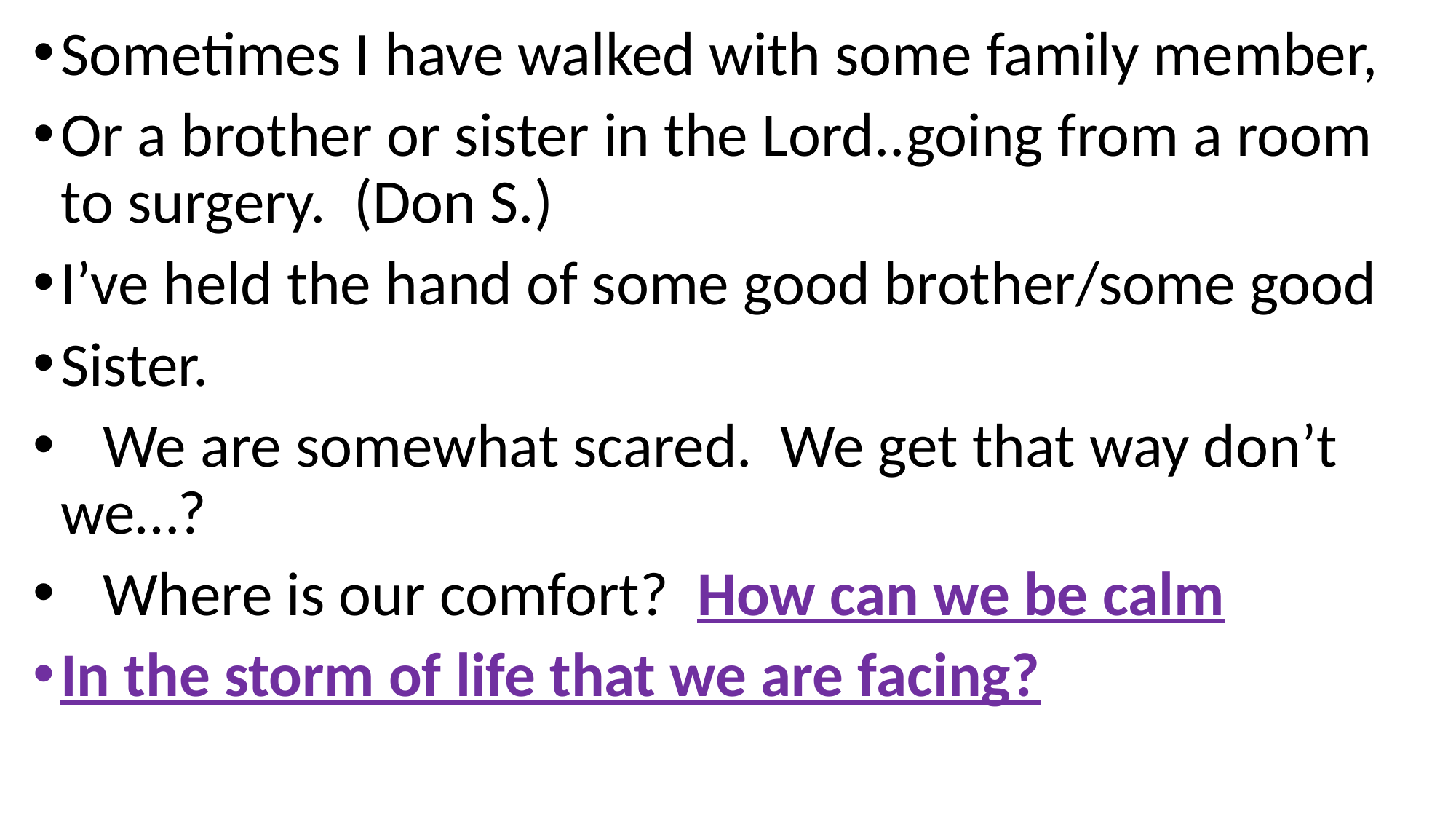

Sometimes I have walked with some family member,
Or a brother or sister in the Lord..going from a room to surgery.  (Don S.)
I’ve held the hand of some good brother/some good
Sister.
   We are somewhat scared.  We get that way don’t we…?
   Where is our comfort?  How can we be calm
In the storm of life that we are facing?